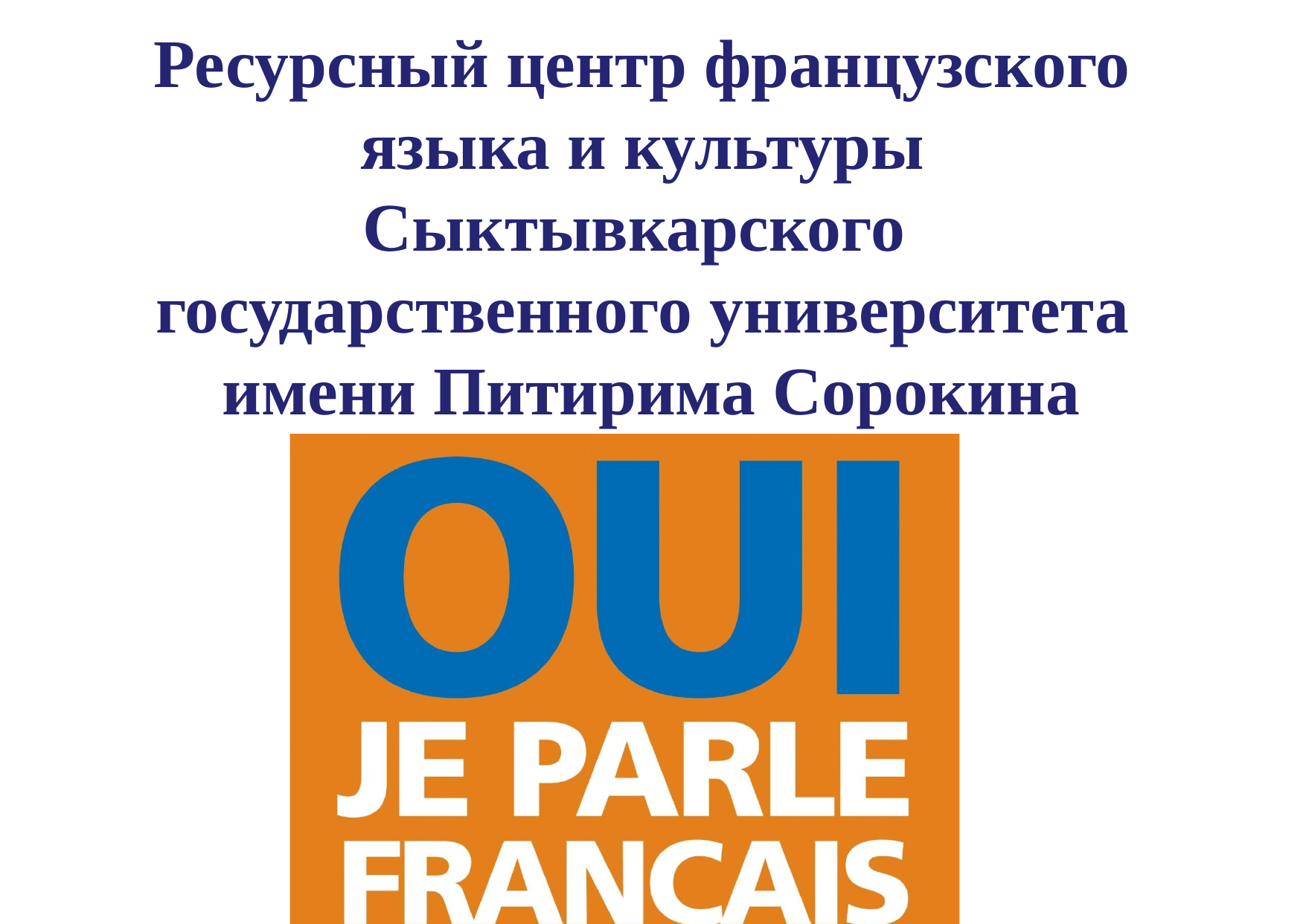

# Ресурсный центр французского языка и культуры
Сыктывкарского  государственного университета  имени Питирима Сорокина